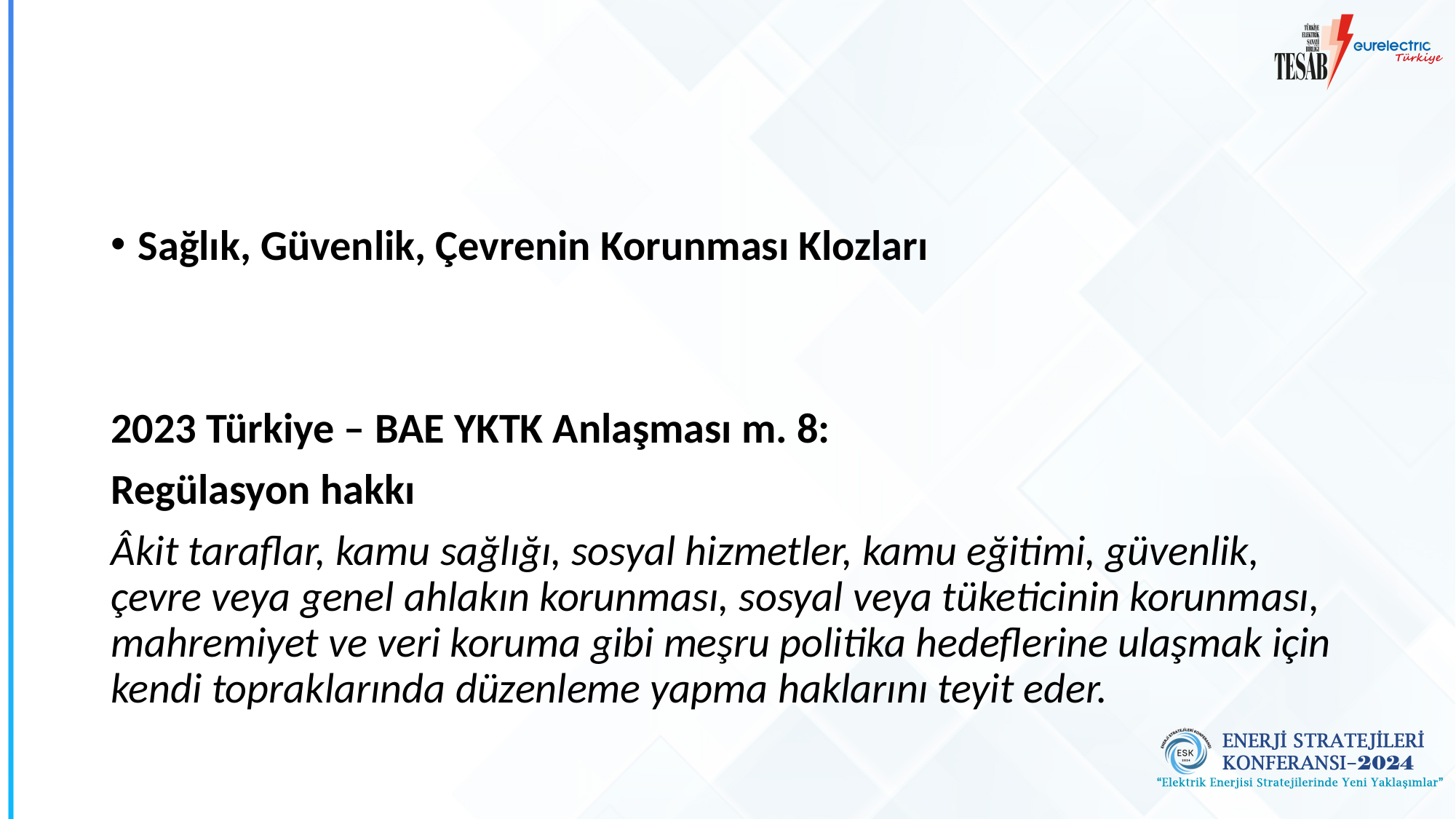

#
Sağlık, Güvenlik, Çevrenin Korunması Klozları

2023 Türkiye – BAE YKTK Anlaşması m. 8:
Regülasyon hakkı
Âkit taraflar, kamu sağlığı, sosyal hizmetler, kamu eğitimi, güvenlik, çevre veya genel ahlakın korunması, sosyal veya tüketicinin korunması, mahremiyet ve veri koruma gibi meşru politika hedeflerine ulaşmak için kendi topraklarında düzenleme yapma haklarını teyit eder.